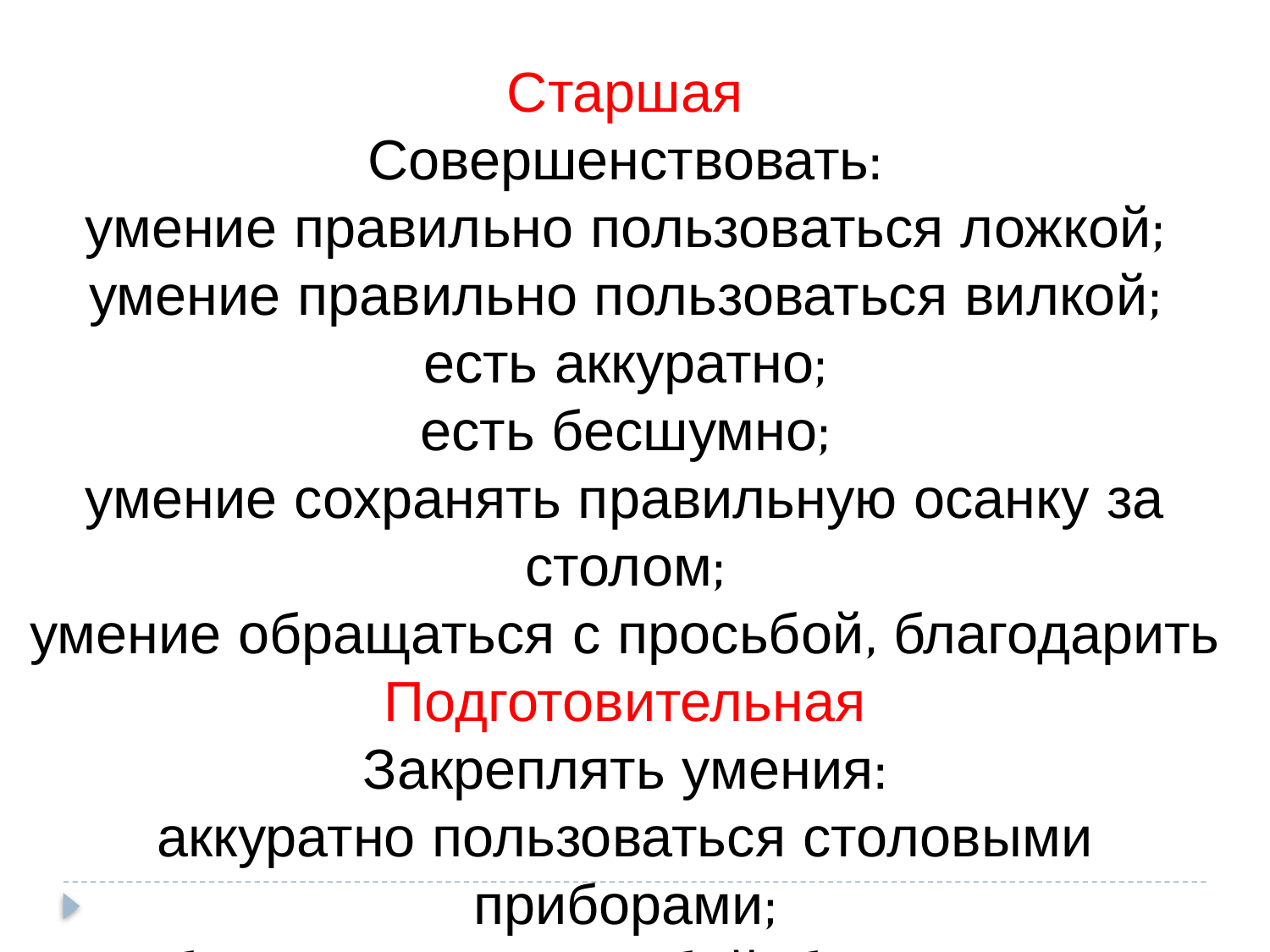

Старшая
Совершенствовать:
умение правильно пользоваться ложкой;
умение правильно пользоваться вилкой;
есть аккуратно;
есть бесшумно;
умение сохранять правильную осанку за столом;
умение обращаться с просьбой, благодарить
Подготовительная
Закреплять умения:
аккуратно пользоваться столовыми приборами;
обращаться с просьбой, благодарить